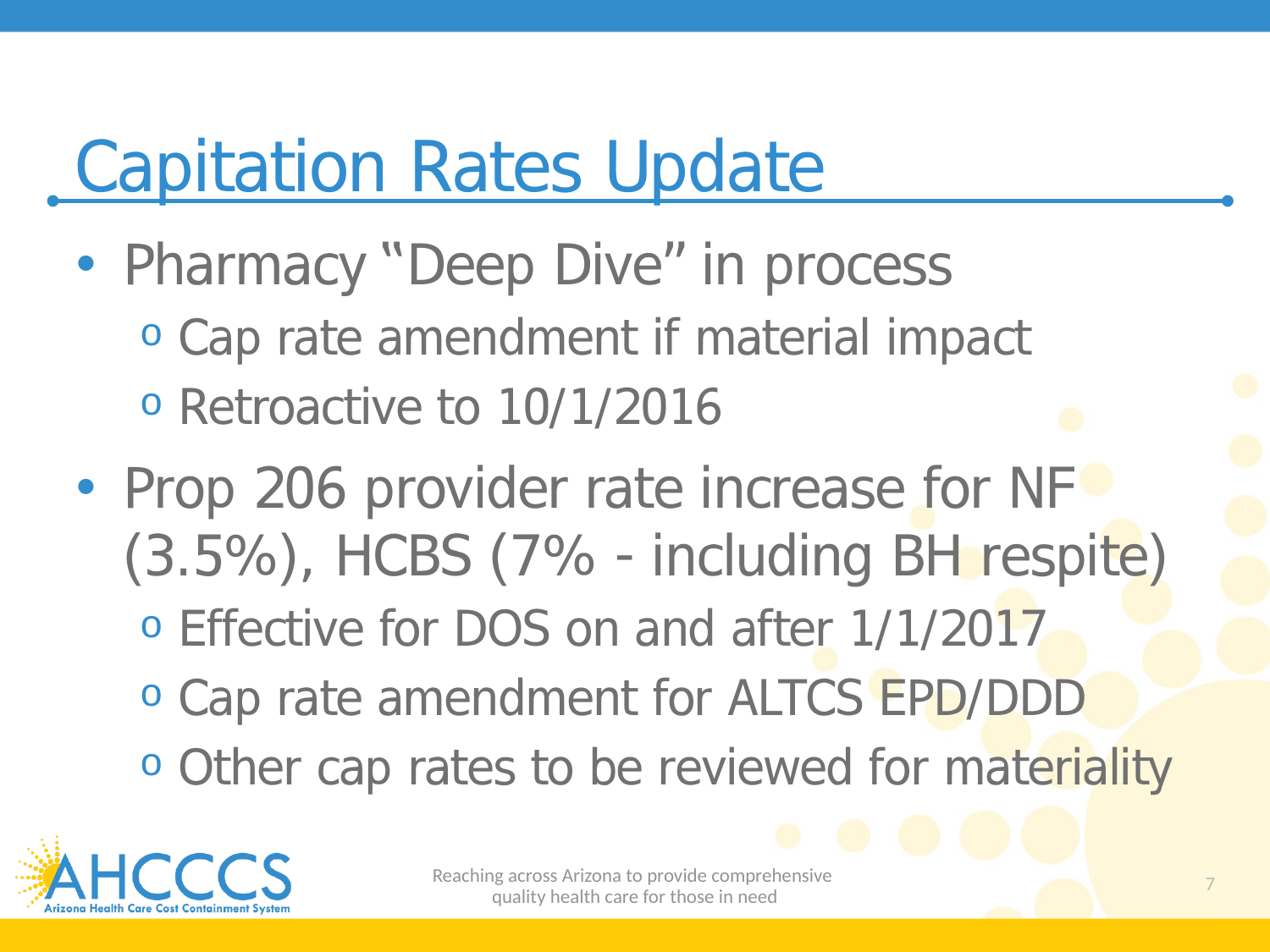

# Capitation Rates Update
Pharmacy “Deep Dive” in process
Cap rate amendment if material impact
Retroactive to 10/1/2016
Prop 206 provider rate increase for NF (3.5%), HCBS (7% - including BH respite)
Effective for DOS on and after 1/1/2017
Cap rate amendment for ALTCS EPD/DDD
Other cap rates to be reviewed for materiality
Reaching across Arizona to provide comprehensive
quality health care for those in need
7